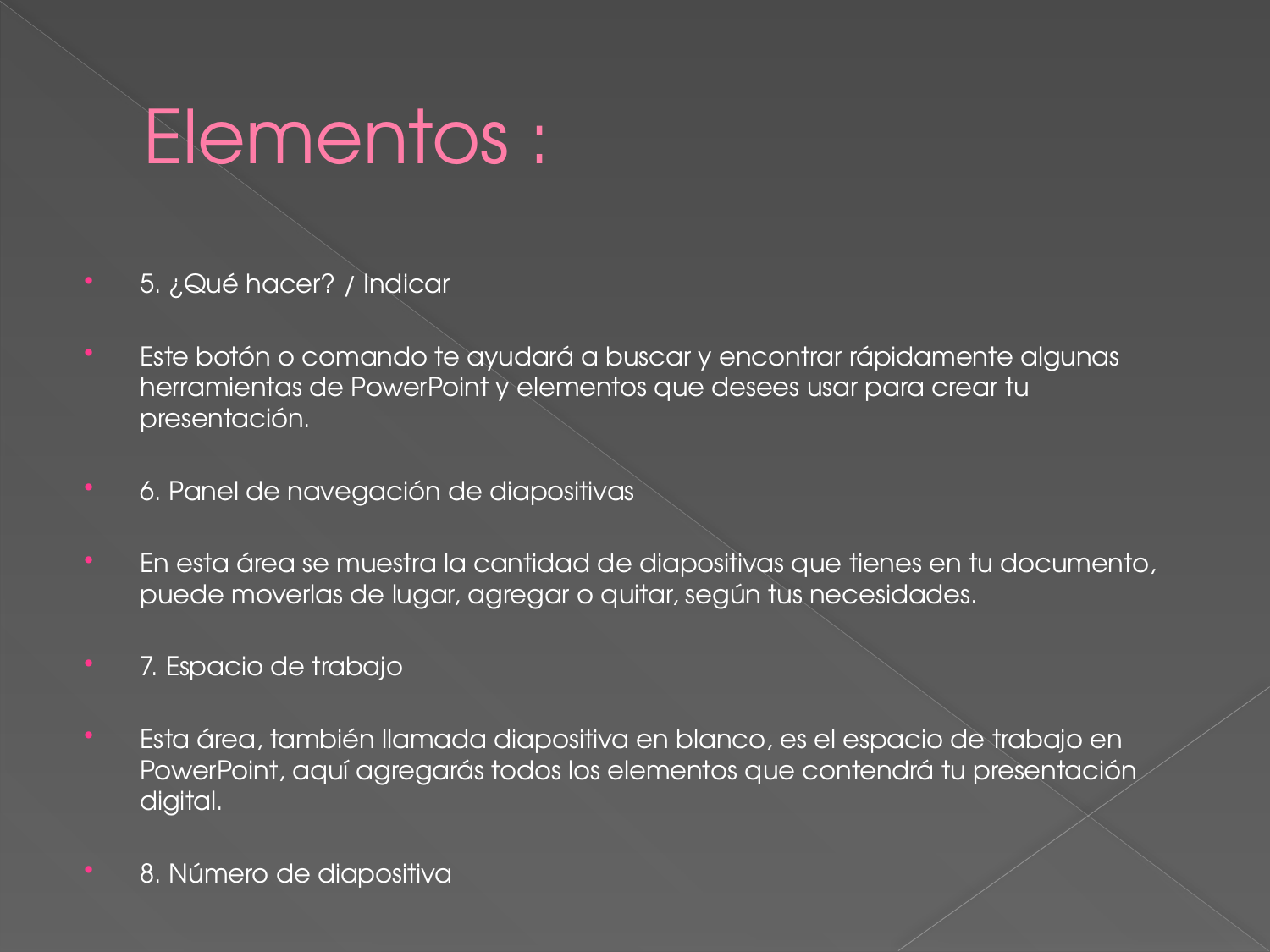

# Elementos :
5. ¿Qué hacer? / Indicar

Este botón o comando te ayudará a buscar y encontrar rápidamente algunas herramientas de PowerPoint y elementos que desees usar para crear tu presentación.

6. Panel de navegación de diapositivas

En esta área se muestra la cantidad de diapositivas que tienes en tu documento, puede moverlas de lugar, agregar o quitar, según tus necesidades.

7. Espacio de trabajo

Esta área, también llamada diapositiva en blanco, es el espacio de trabajo en PowerPoint, aquí agregarás todos los elementos que contendrá tu presentación digital.

8. Número de diapositiva